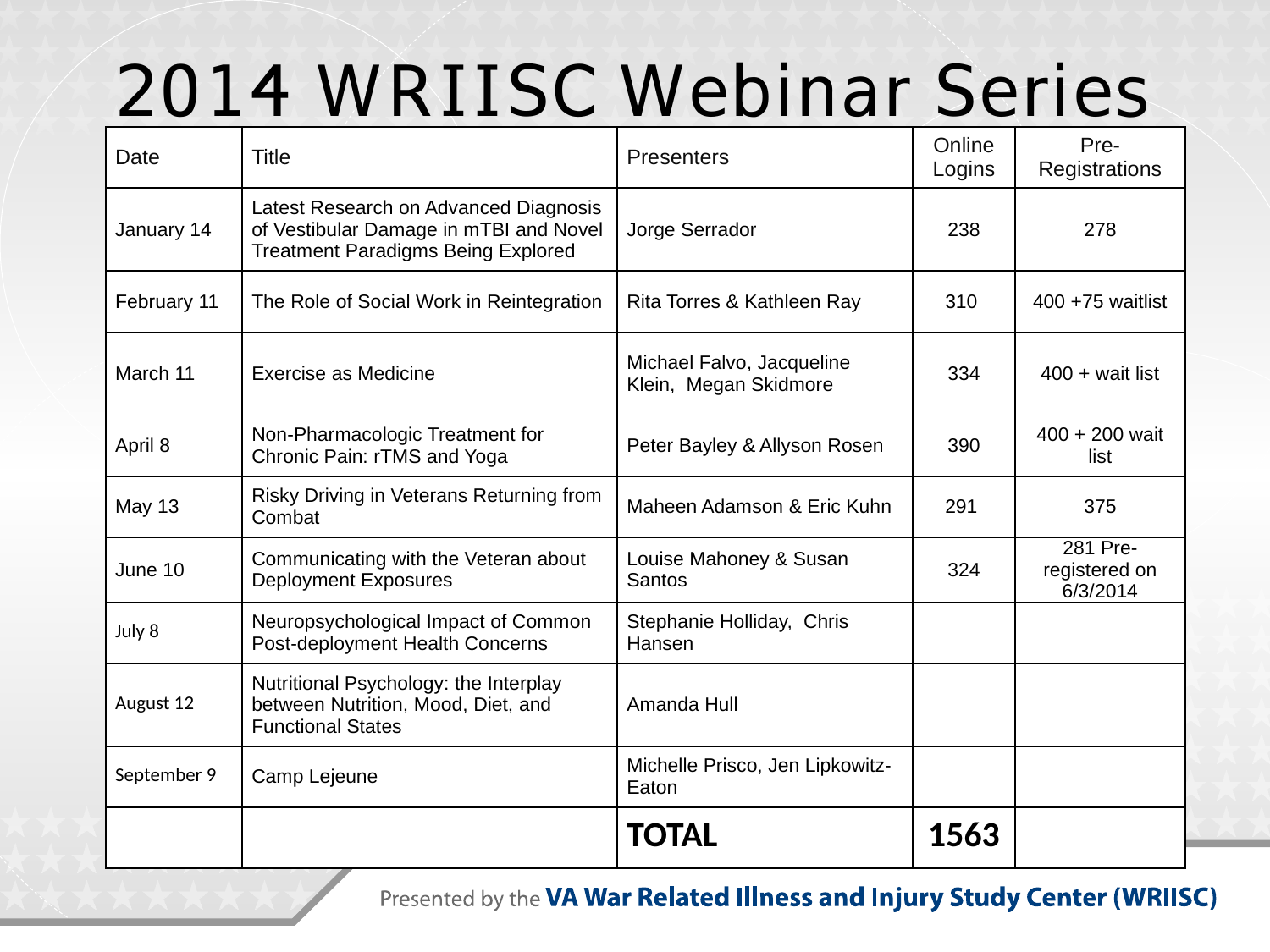

# 2014 WRIISC Webinar Series
| Date | Title | Presenters | Online Logins | Pre-Registrations |
| --- | --- | --- | --- | --- |
| January 14 | Latest Research on Advanced Diagnosis of Vestibular Damage in mTBI and Novel Treatment Paradigms Being Explored | Jorge Serrador | 238 | 278 |
| February 11 | The Role of Social Work in Reintegration | Rita Torres & Kathleen Ray | 310 | 400 +75 waitlist |
| March 11 | Exercise as Medicine | Michael Falvo, Jacqueline Klein, Megan Skidmore | 334 | 400 + wait list |
| April 8 | Non-Pharmacologic Treatment for Chronic Pain: rTMS and Yoga | Peter Bayley & Allyson Rosen | 390 | 400 + 200 wait list |
| May 13 | Risky Driving in Veterans Returning from Combat | Maheen Adamson & Eric Kuhn | 291 | 375 |
| June 10 | Communicating with the Veteran about Deployment Exposures | Louise Mahoney & Susan Santos | 324 | 281 Pre-registered on 6/3/2014 |
| July 8 | Neuropsychological Impact of Common Post-deployment Health Concerns | Stephanie Holliday, Chris Hansen |  |  |
| August 12 | Nutritional Psychology: the Interplay between Nutrition, Mood, Diet, and Functional States | Amanda Hull |  |  |
| September 9 | Camp Lejeune | Michelle Prisco, Jen Lipkowitz-Eaton |  |  |
|  |  | TOTAL | 1563 |  |